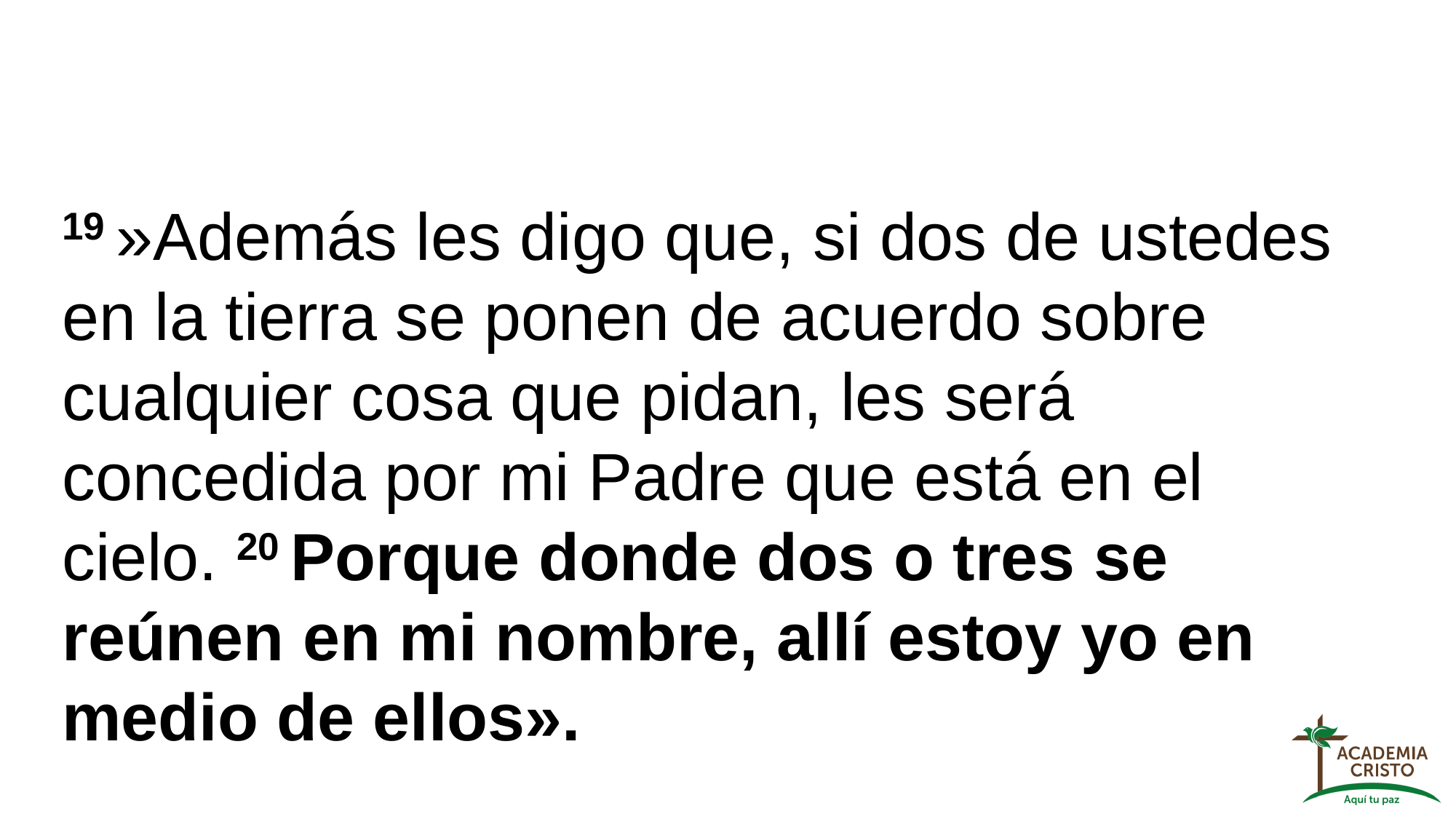

19 »Además les digo que, si dos de ustedes en la tierra se ponen de acuerdo sobre cualquier cosa que pidan, les será concedida por mi Padre que está en el cielo. 20 Porque donde dos o tres se reúnen en mi nombre, allí estoy yo en medio de ellos».